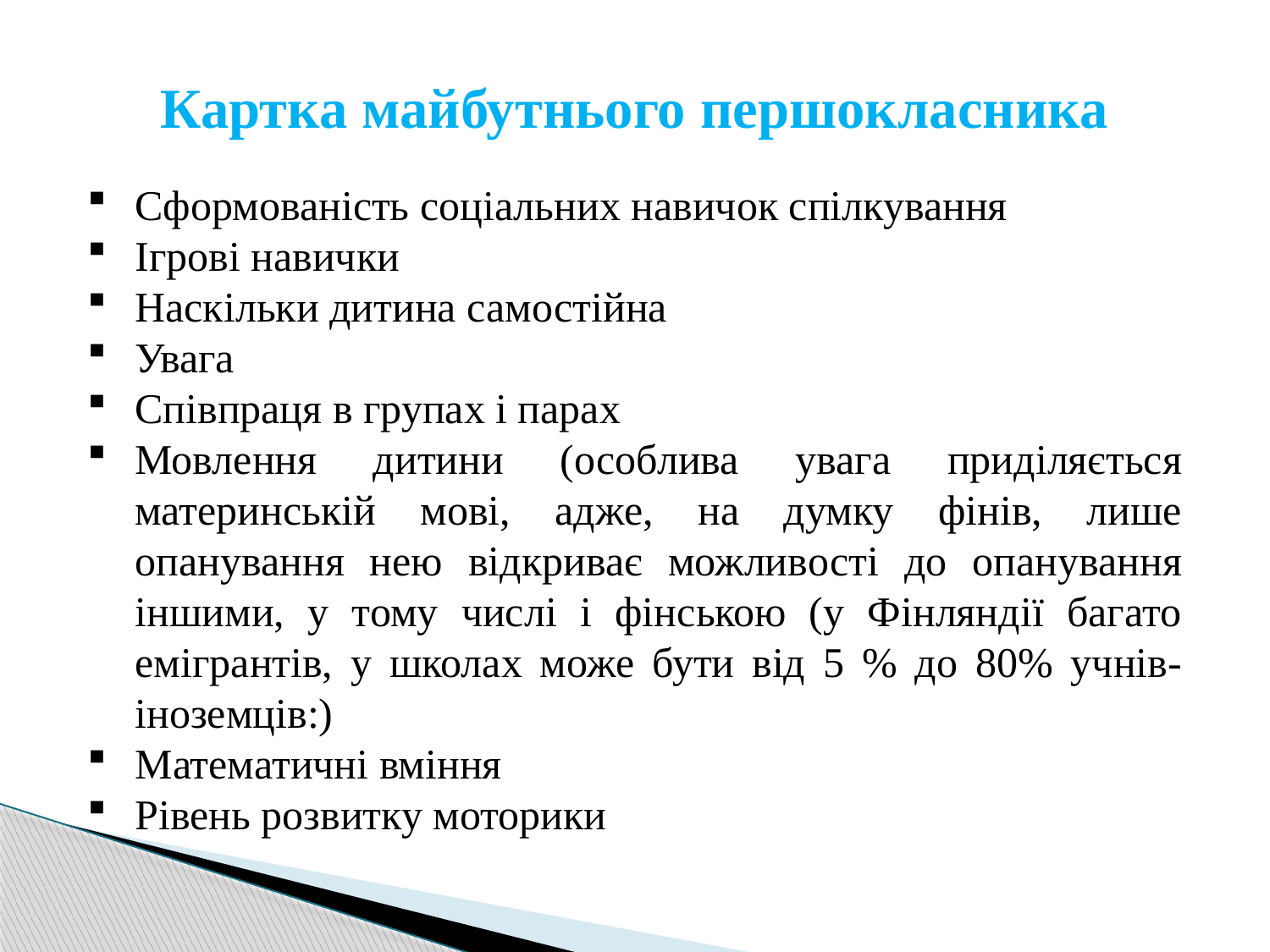

Картка майбутнього першокласника

Сформованість соціальних навичок спілкування
Ігрові навички
Наскільки дитина самостійна
Увага
Співпраця в групах і парах
Мовлення дитини (особлива увага приділяється материнській мові, адже, на думку фінів, лише опанування нею відкриває можливості до опанування іншими, у тому числі і фінською (у Фінляндії багато емігрантів, у школах може бути від 5 % до 80% учнів-іноземців:)
Математичні вміння
Рівень розвитку моторики